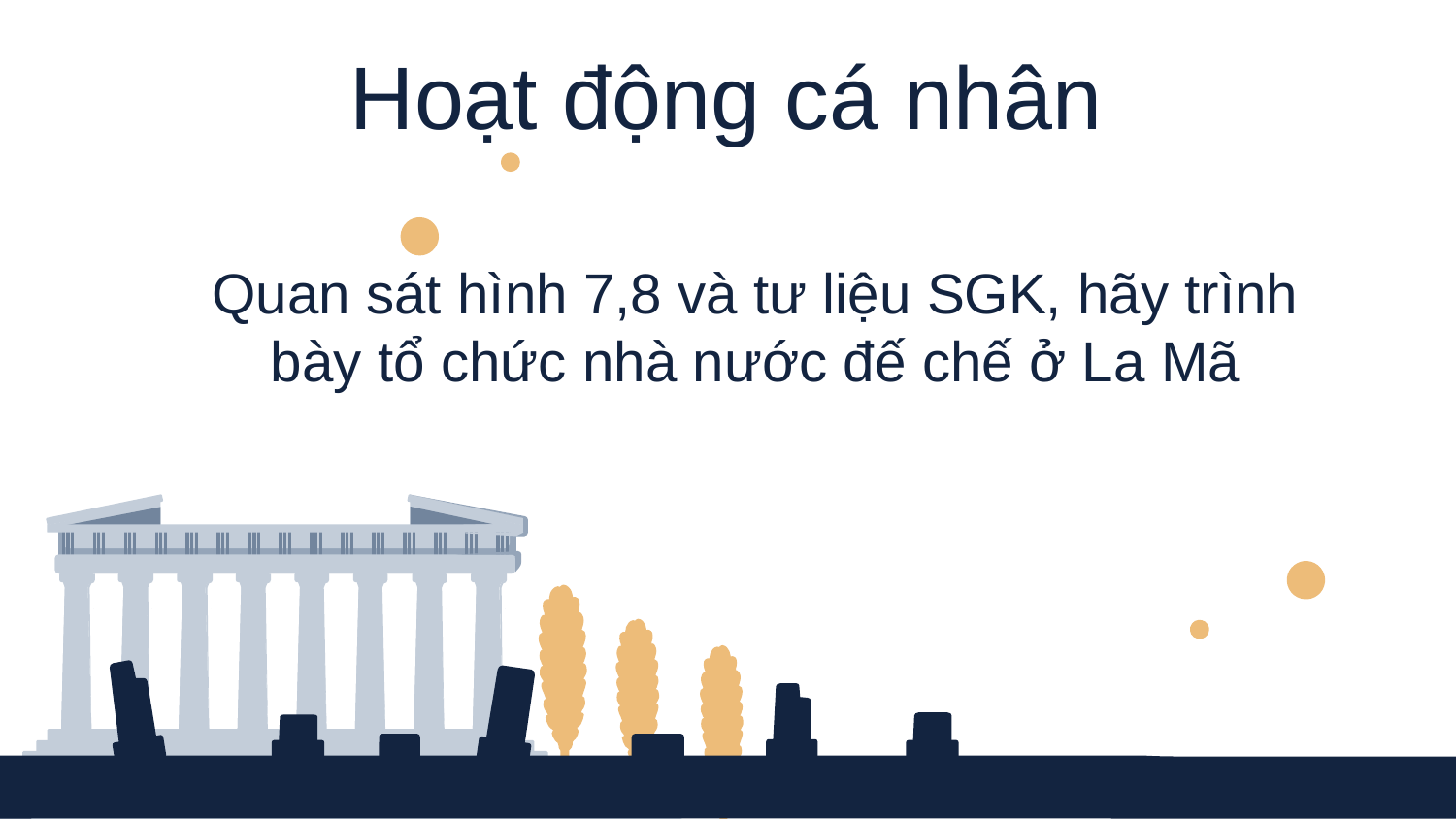

# Hoạt động cá nhân

Quan sát hình 7,8 và tư liệu SGK, hãy trình bày tổ chức nhà nước đế chế ở La Mã